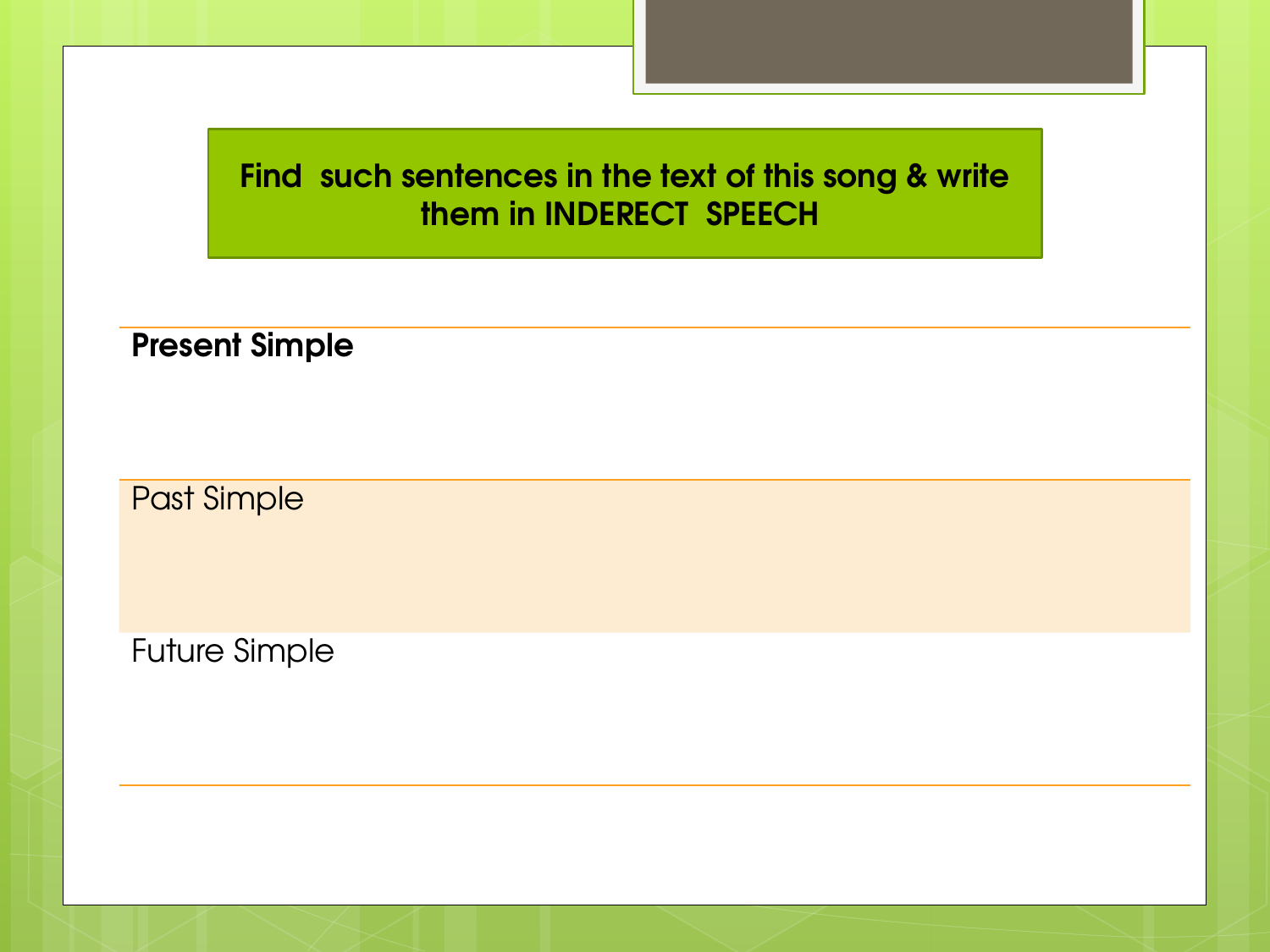

Find  such sentences in the text of this song & write them in INDERECT  SPEECH
| Present Simple |  |
| --- | --- |
| Past Simple |  |
| Future Simple |  |